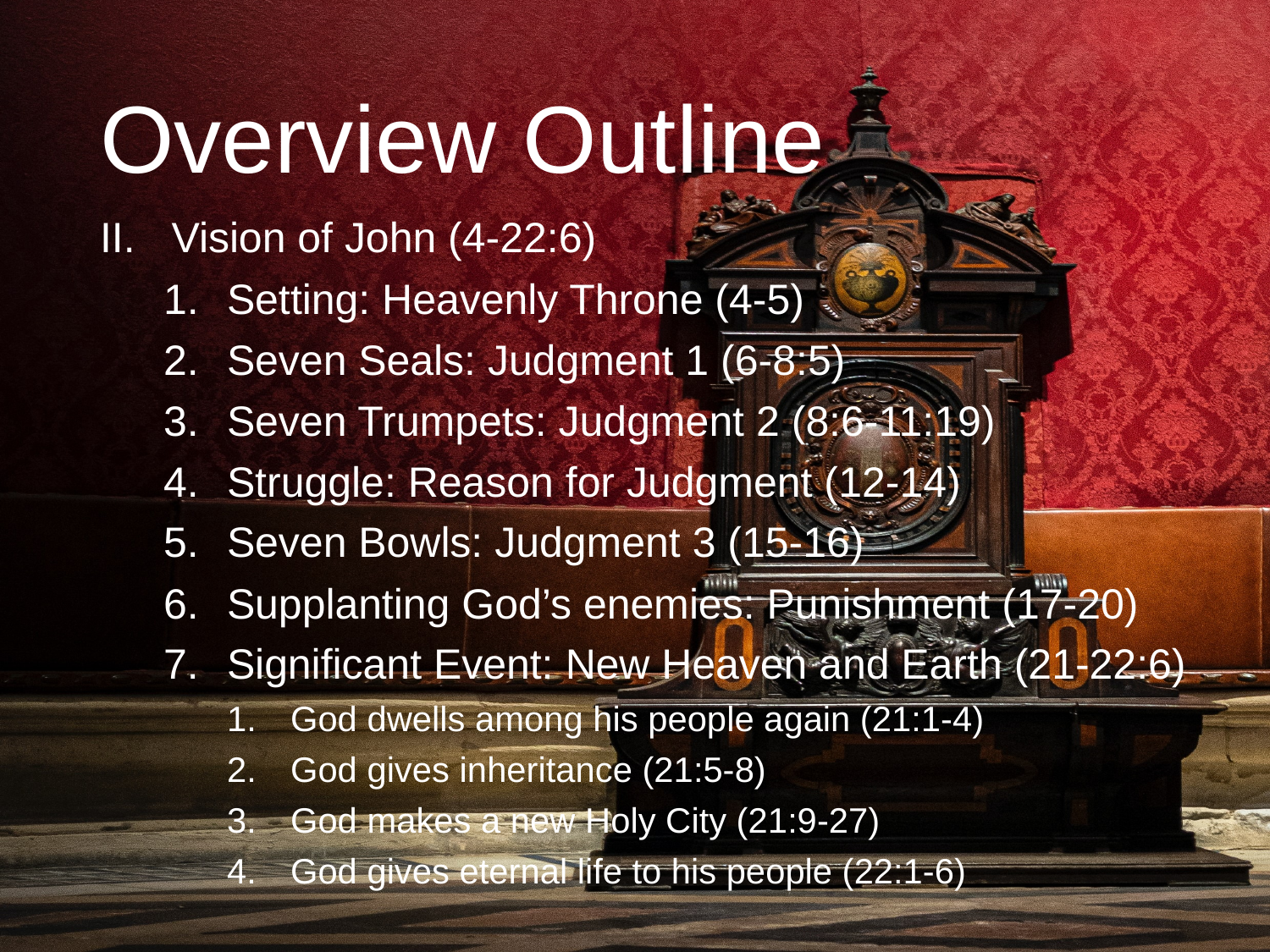

# Overview Outline
Vision of John (4-22:6)
Setting: Heavenly Throne (4-5)
Seven Seals: Judgment 1 (6-8:5)
Seven Trumpets: Judgment 2 (8:6-11:19)
Struggle: Reason for Judgment (12-14)
Seven Bowls: Judgment 3 (15-16)
Supplanting God’s enemies: Punishment (17-20)
Significant Event: New Heaven and Earth (21-22:6)
God dwells among his people again (21:1-4)
God gives inheritance (21:5-8)
God makes a new Holy City (21:9-27)
God gives eternal life to his people (22:1-6)